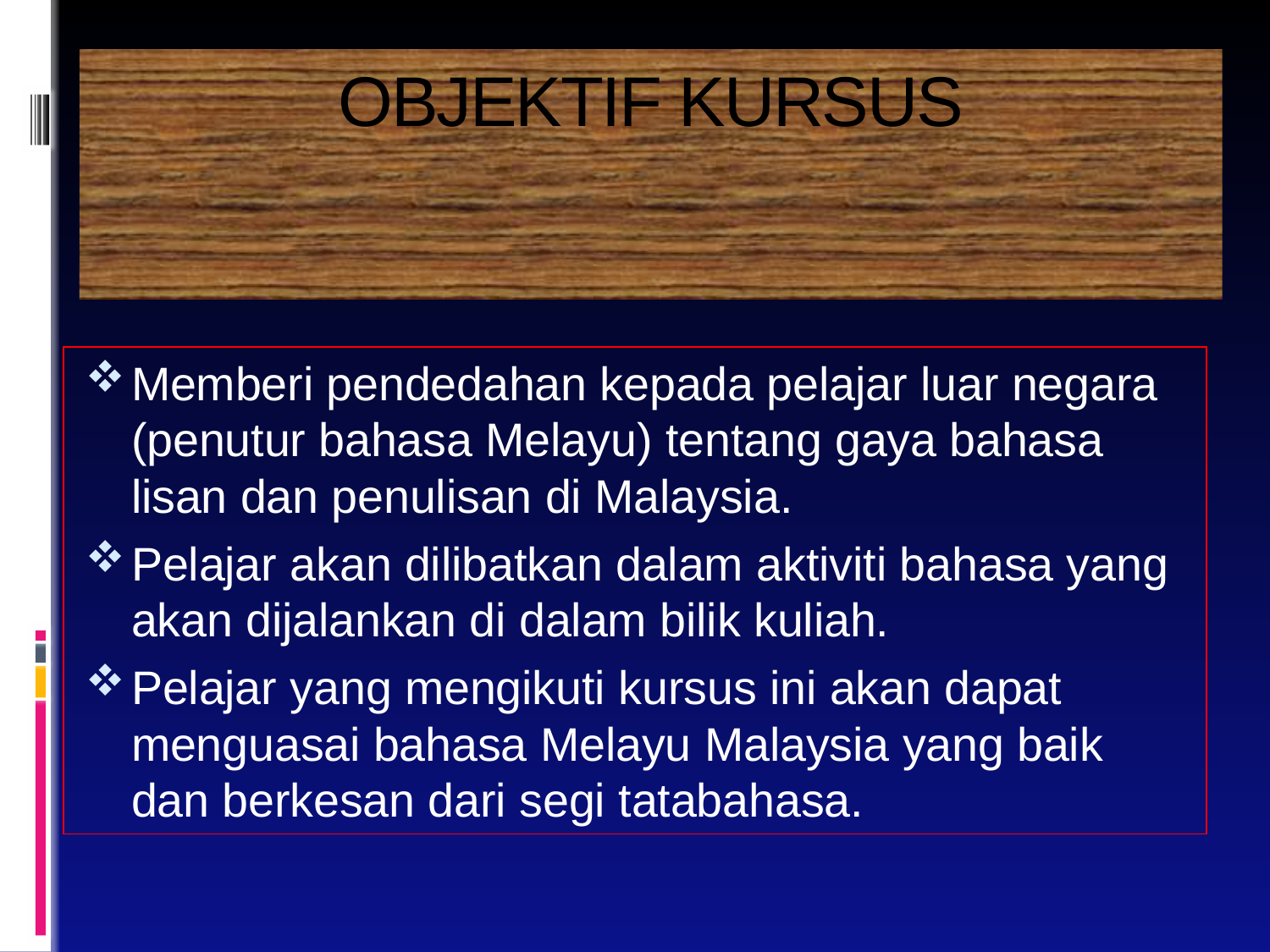

# OBJEKTIF KURSUS
Memberi pendedahan kepada pelajar luar negara (penutur bahasa Melayu) tentang gaya bahasa lisan dan penulisan di Malaysia.
Pelajar akan dilibatkan dalam aktiviti bahasa yang akan dijalankan di dalam bilik kuliah.
Pelajar yang mengikuti kursus ini akan dapat menguasai bahasa Melayu Malaysia yang baik dan berkesan dari segi tatabahasa.